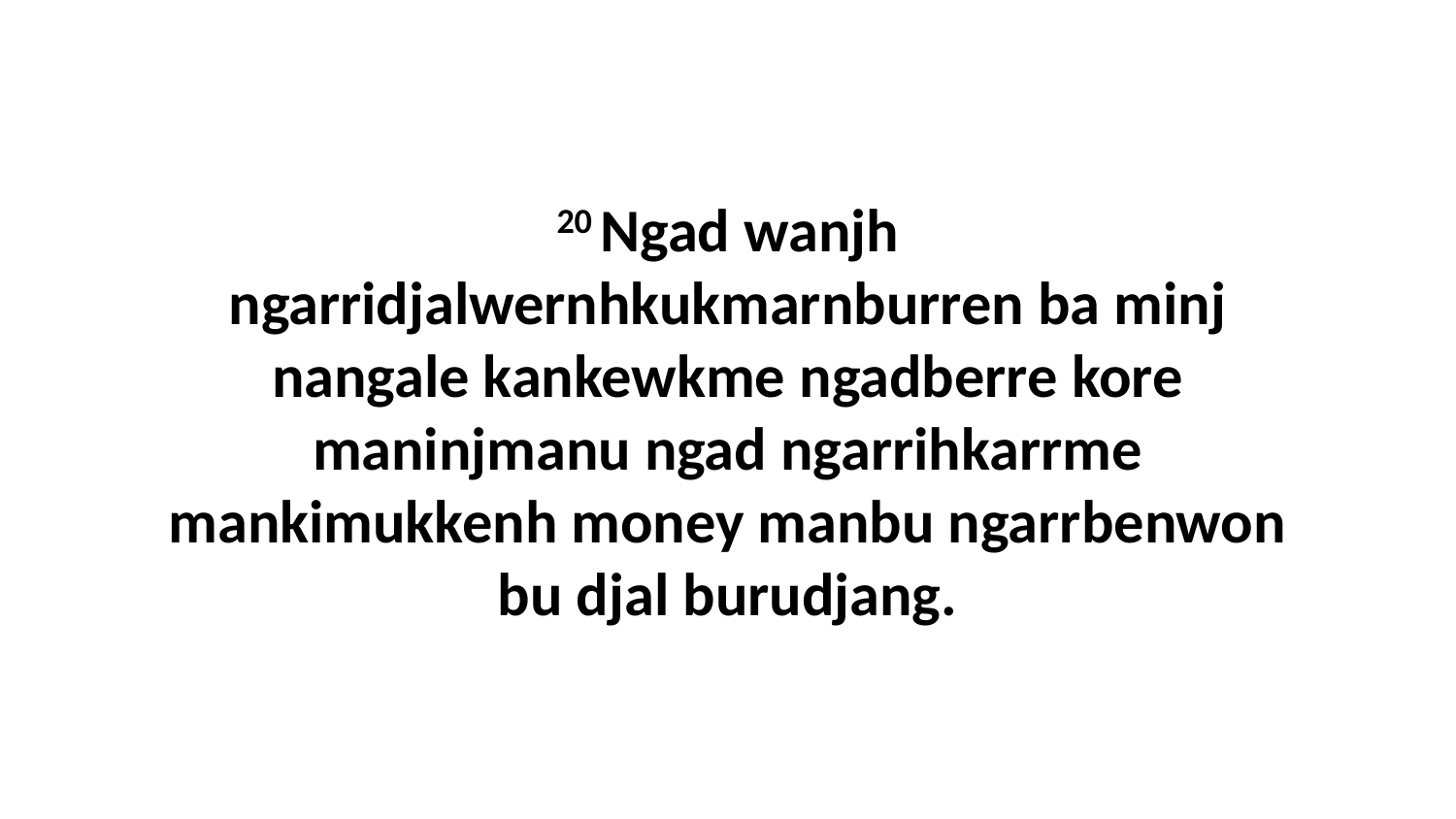

20 Ngad wanjh ngarridjalwernhkukmarnburren ba minj nangale kankewkme ngadberre kore maninjmanu ngad ngarrihkarrme mankimukkenh money manbu ngarrbenwon bu djal burudjang.